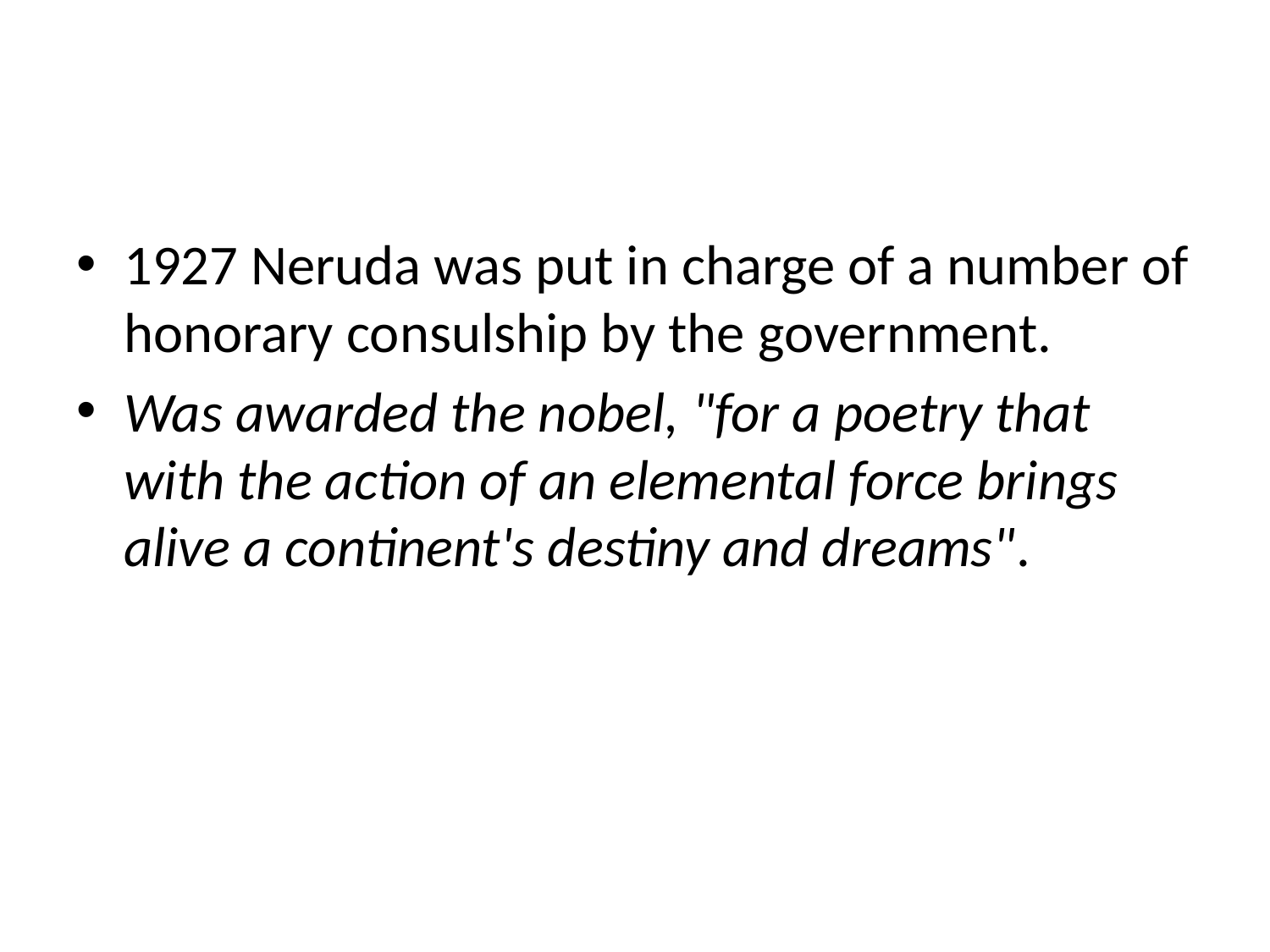

#
1927 Neruda was put in charge of a number of honorary consulship by the government.
Was awarded the nobel, "for a poetry that with the action of an elemental force brings alive a continent's destiny and dreams".